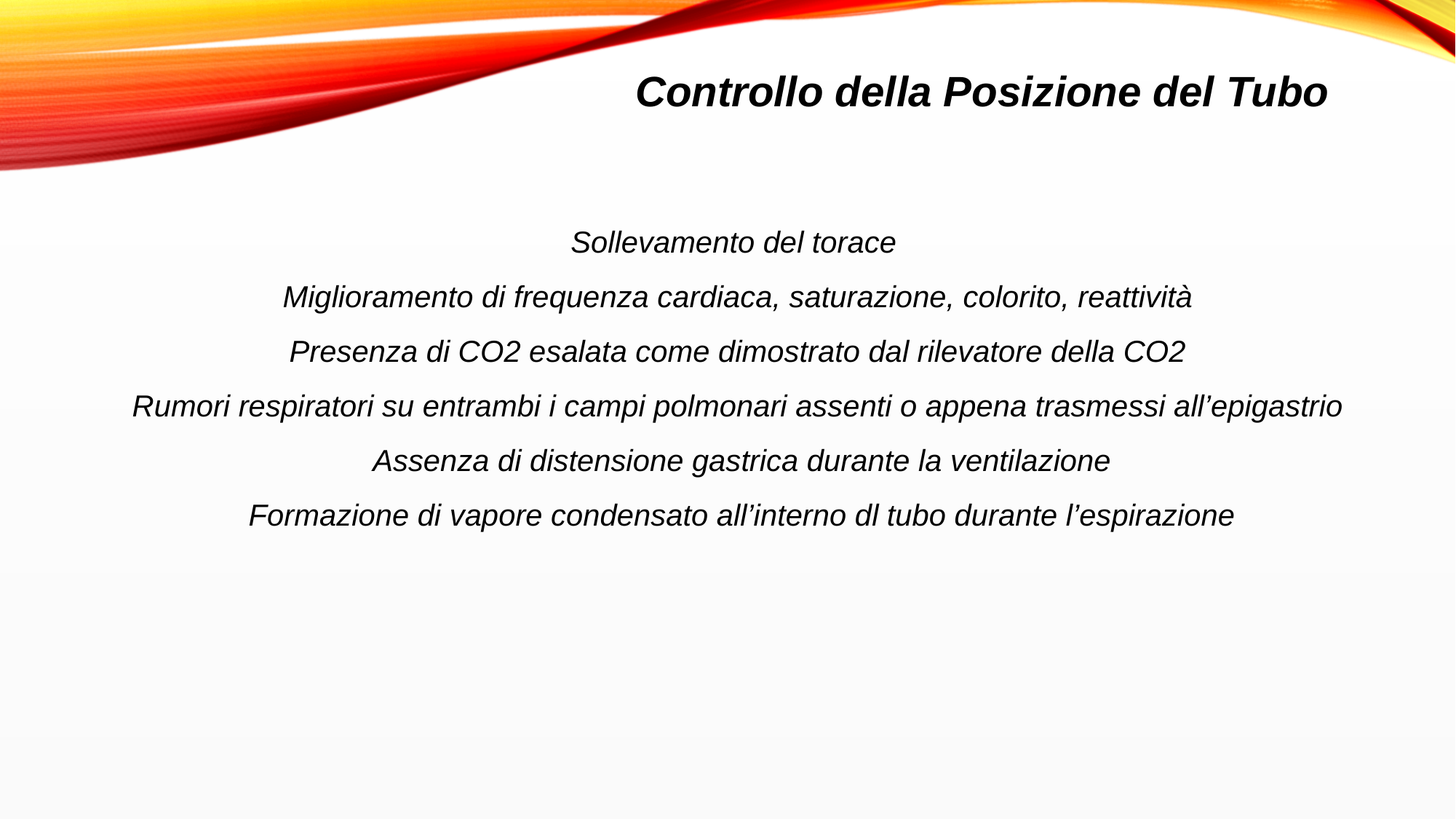

Controllo della Posizione del Tubo
Sollevamento del torace
Miglioramento di frequenza cardiaca, saturazione, colorito, reattività
Presenza di CO2 esalata come dimostrato dal rilevatore della CO2
Rumori respiratori su entrambi i campi polmonari assenti o appena trasmessi all’epigastrio
 Assenza di distensione gastrica durante la ventilazione
 Formazione di vapore condensato all’interno dl tubo durante l’espirazione